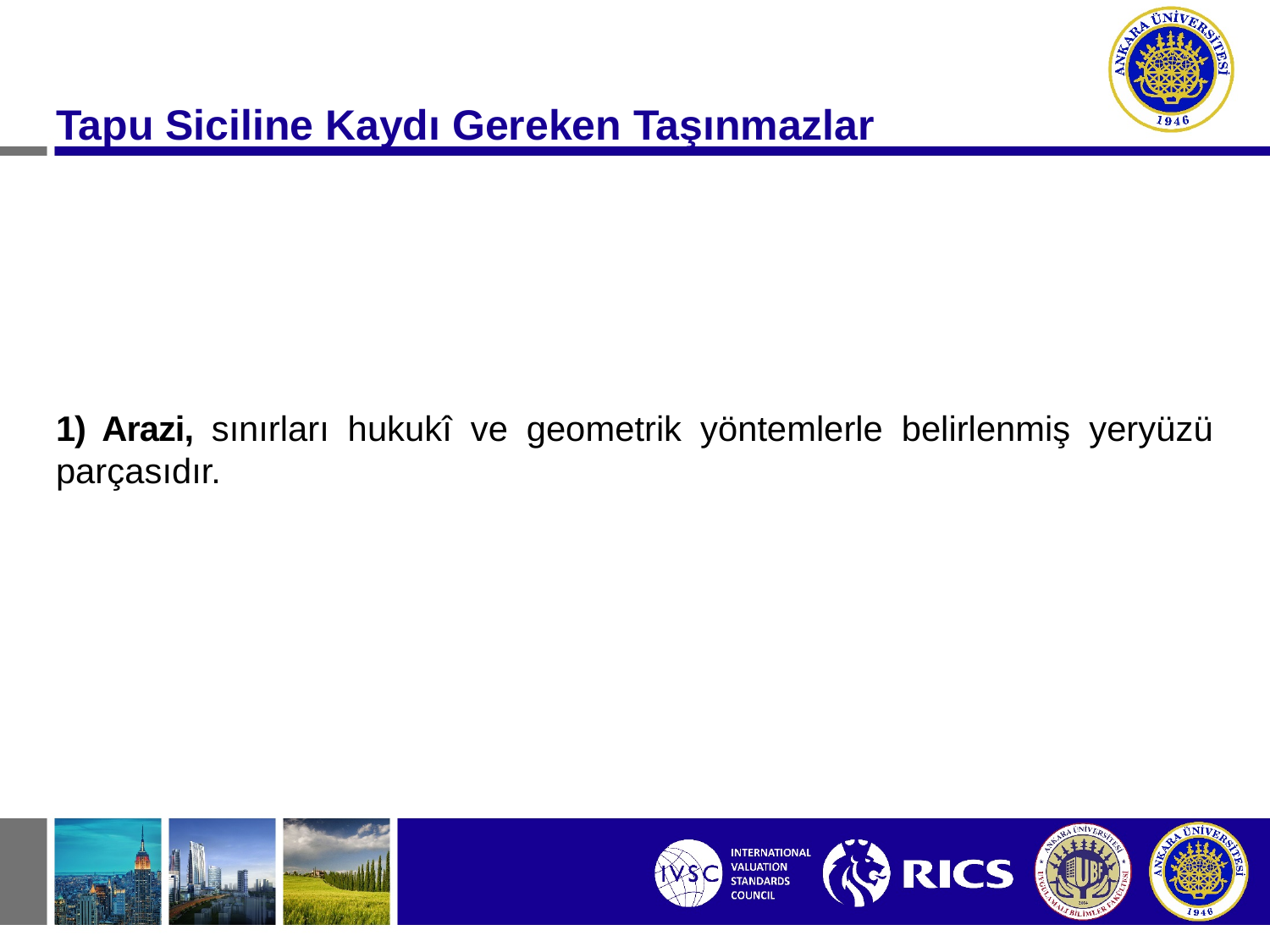

Tapu Siciline Kaydı Gereken Taşınmazlar
1) Arazi, sınırları hukukî ve geometrik yöntemlerle belirlenmiş yeryüzü parçasıdır.